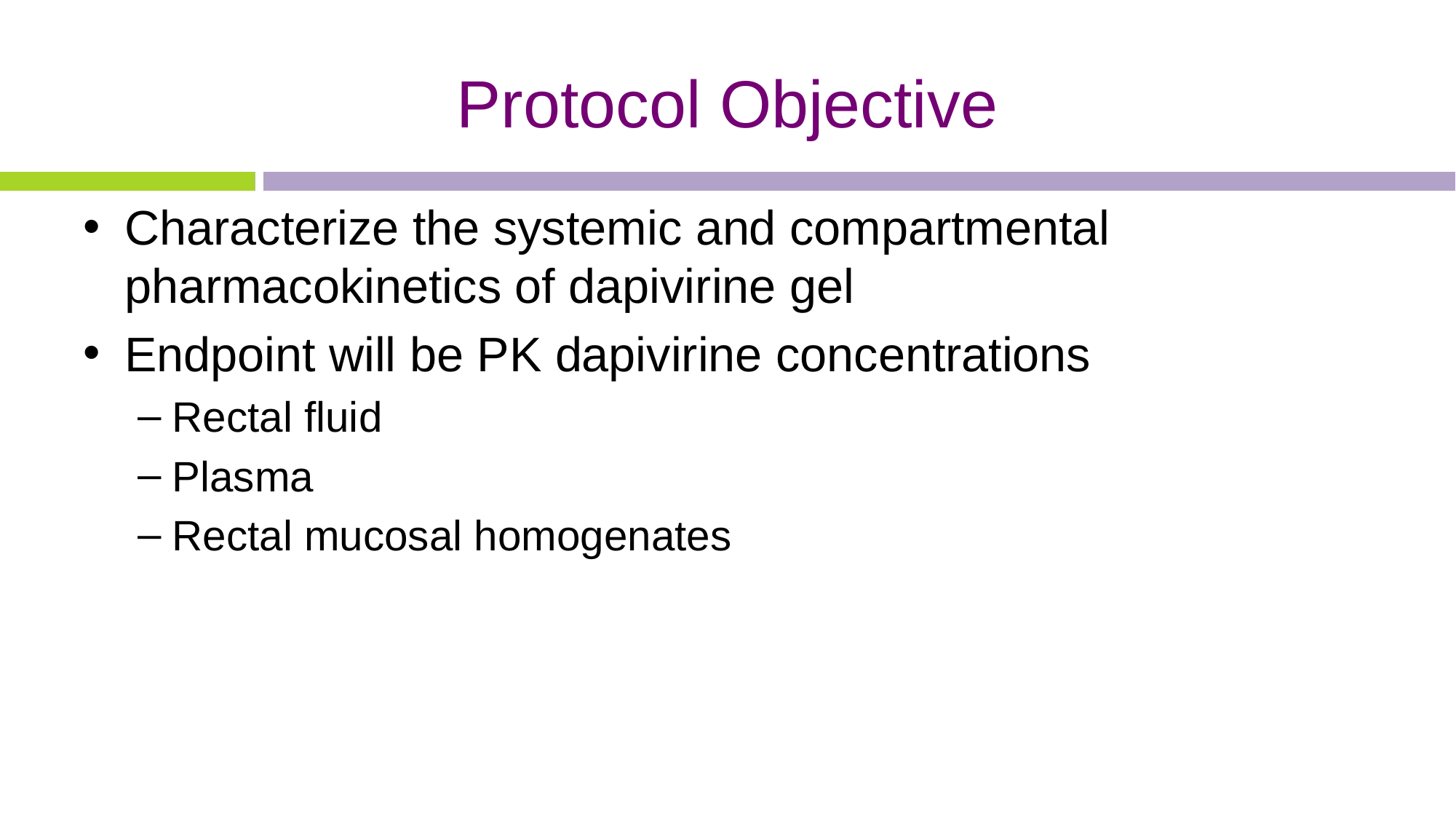

# Protocol Objective
Characterize the systemic and compartmental pharmacokinetics of dapivirine gel
Endpoint will be PK dapivirine concentrations
Rectal fluid
Plasma
Rectal mucosal homogenates